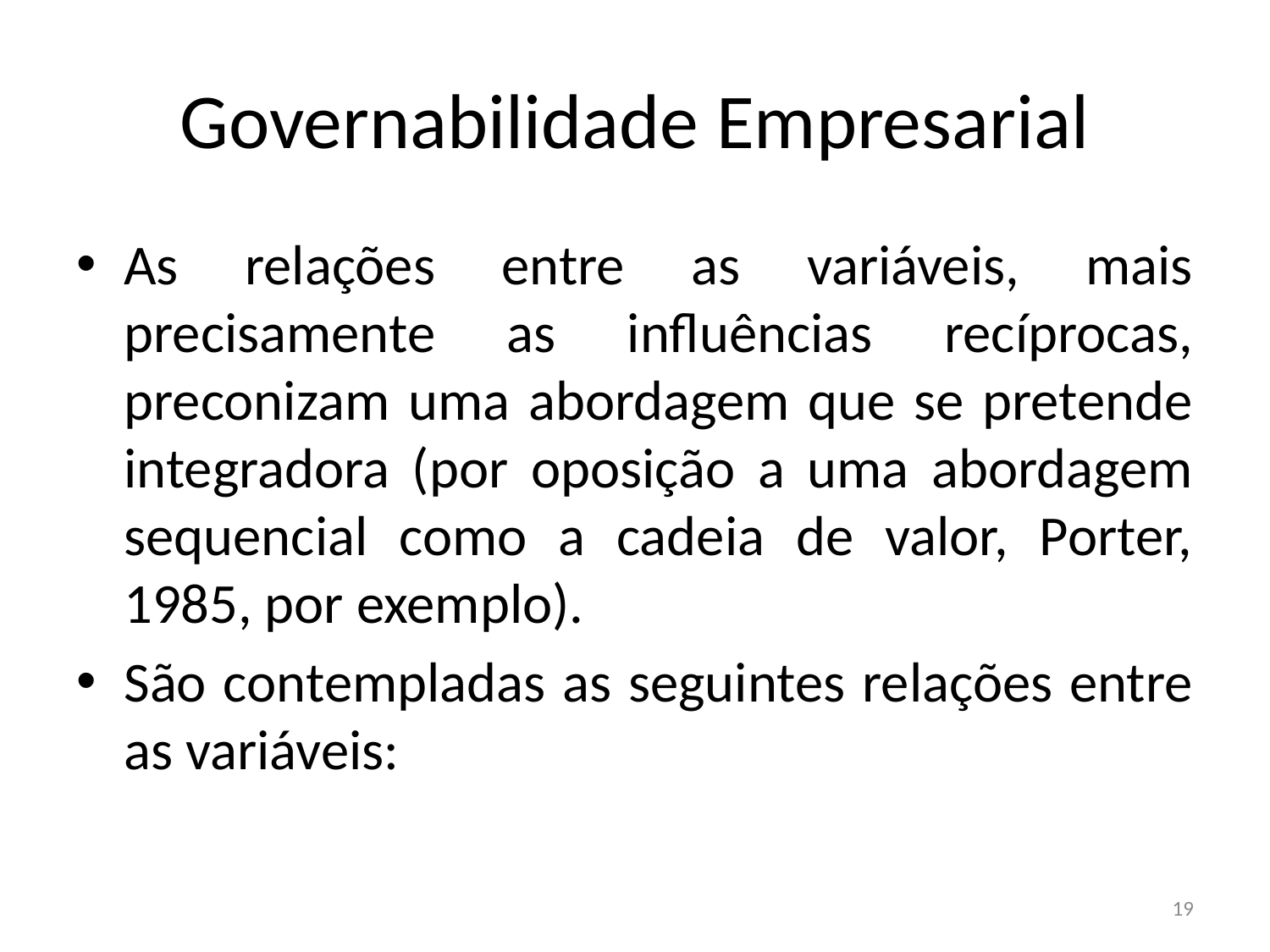

# Governabilidade Empresarial
As relações entre as variáveis, mais precisamente as influências recíprocas, preconizam uma abordagem que se pretende integradora (por oposição a uma abordagem sequencial como a cadeia de valor, Porter, 1985, por exemplo).
São contempladas as seguintes relações entre as variáveis:
19